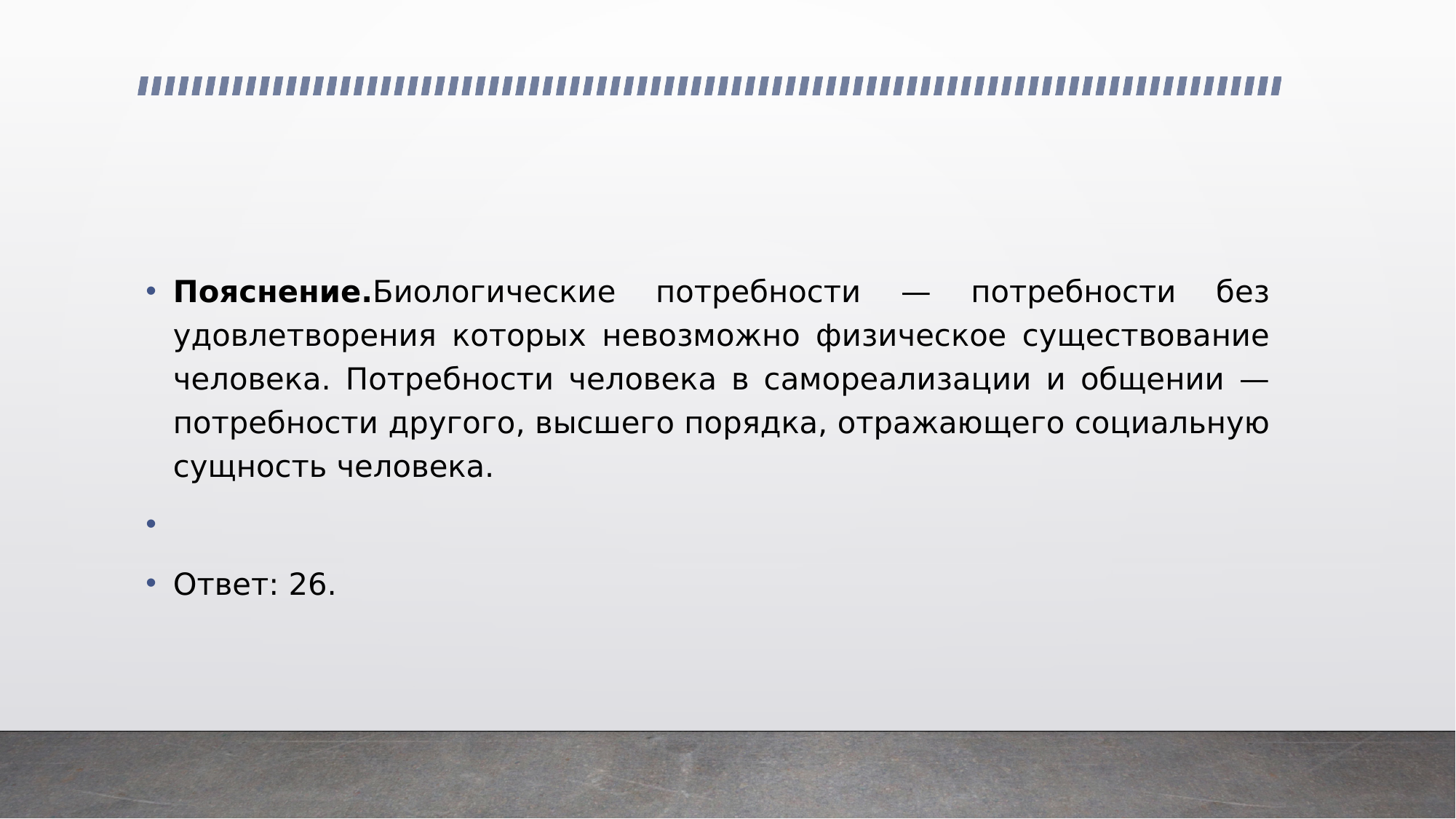

Пояснение.Биологические потребности — потребности без удовлетворения которых невозможно физическое существование человека. Потребности человека в самореализации и общении — потребности другого, высшего порядка, отражающего социальную сущность человека.

Ответ: 26.